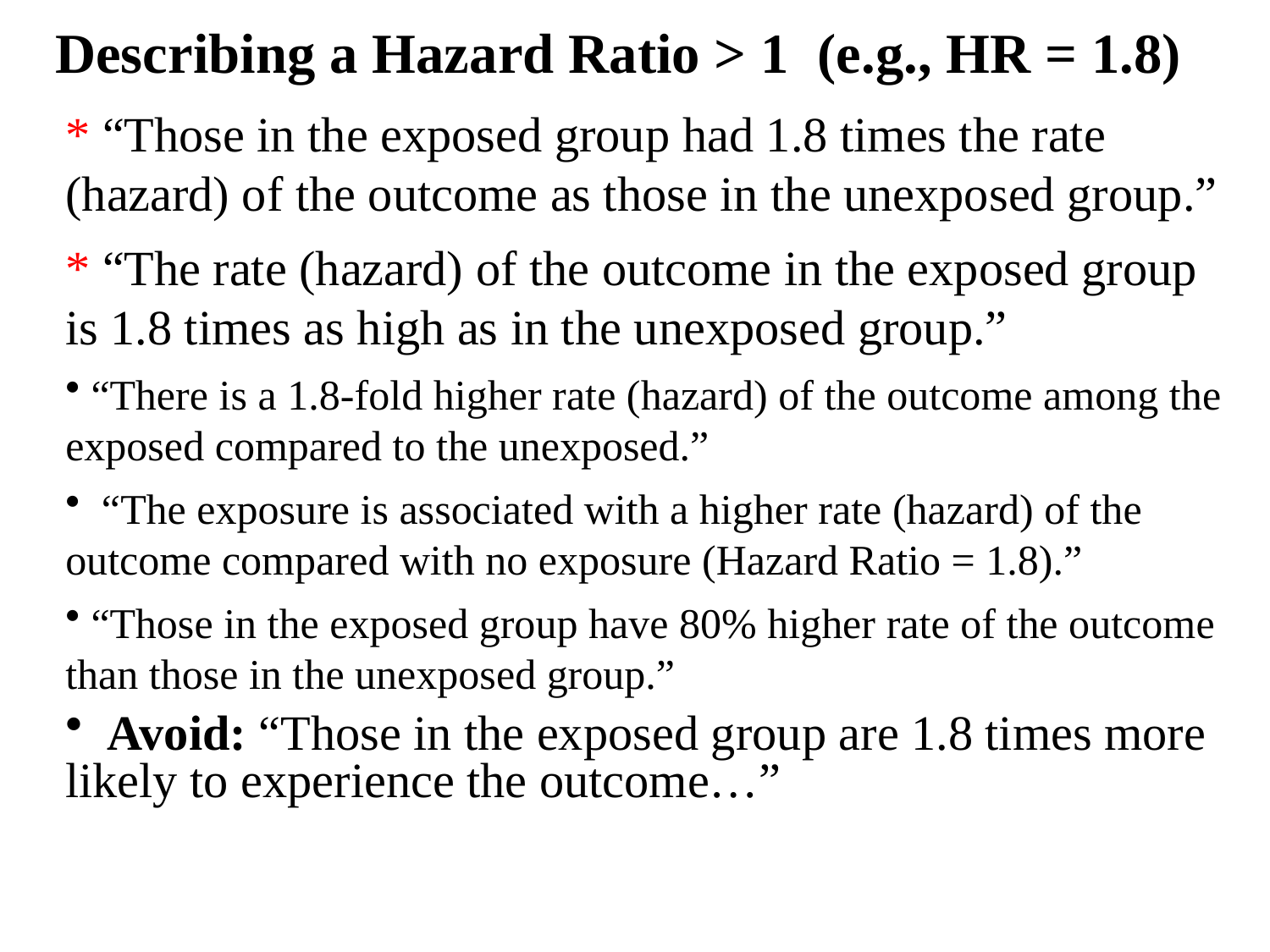

Describing a Hazard Ratio > 1  (e.g., HR = 1.8)
* “Those in the exposed group had 1.8 times the rate (hazard) of the outcome as those in the unexposed group.”
* “The rate (hazard) of the outcome in the exposed group is 1.8 times as high as in the unexposed group.”
 “There is a 1.8-fold higher rate (hazard) of the outcome among the exposed compared to the unexposed.”
  “The exposure is associated with a higher rate (hazard) of the outcome compared with no exposure (Hazard Ratio = 1.8).”
 “Those in the exposed group have 80% higher rate of the outcome than those in the unexposed group.”
  Avoid: “Those in the exposed group are 1.8 times more likely to experience the outcome…”